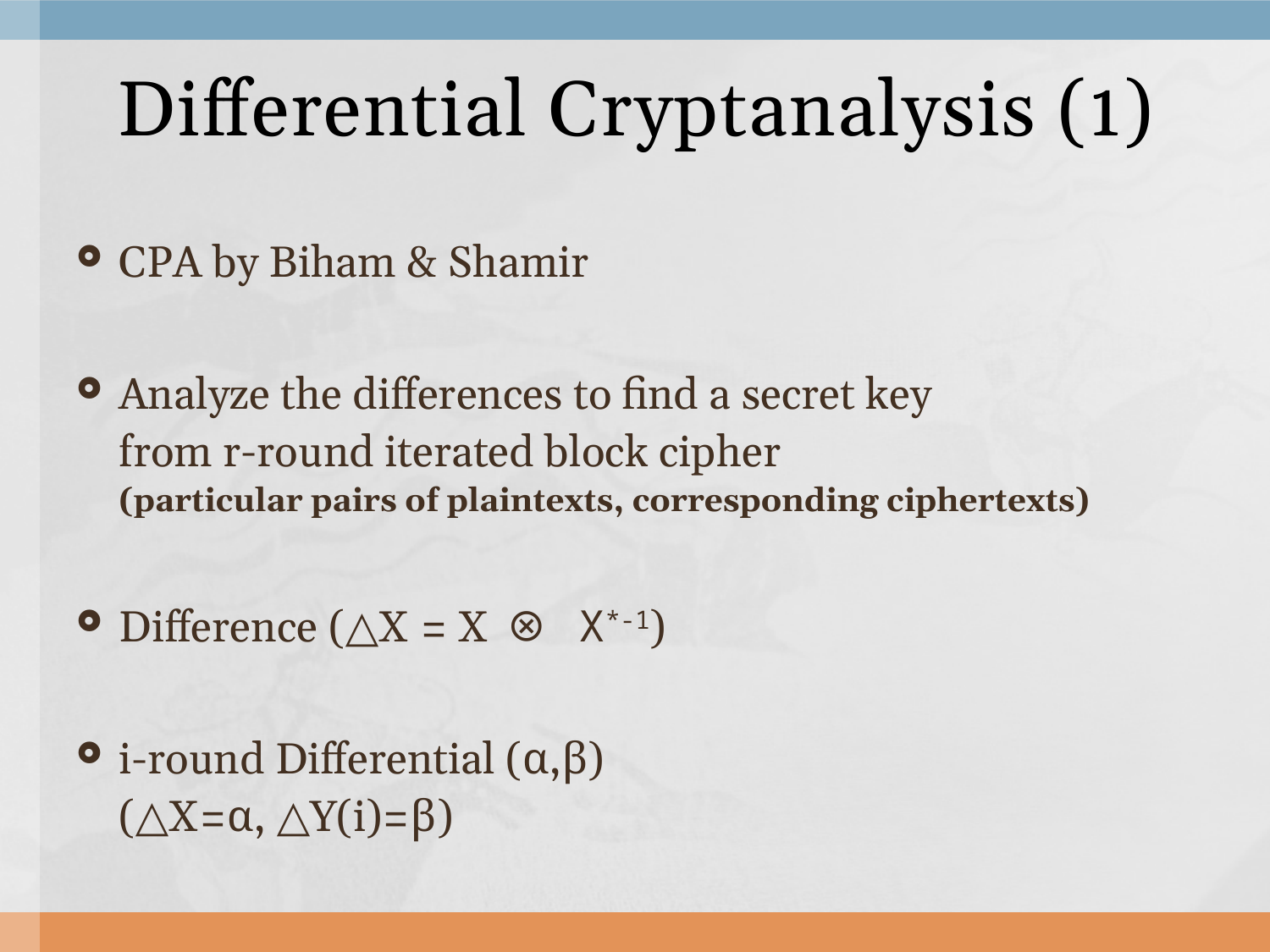

# Differential Cryptanalysis (1)
CPA by Biham & Shamir

Analyze the differences to find a secret key
from r-round iterated block cipher
(particular pairs of plaintexts, corresponding ciphertexts)

Difference (△X = X ⊗ X*-1)

i-round Differential (α,β)
(△X=α, △Y(i)=β)